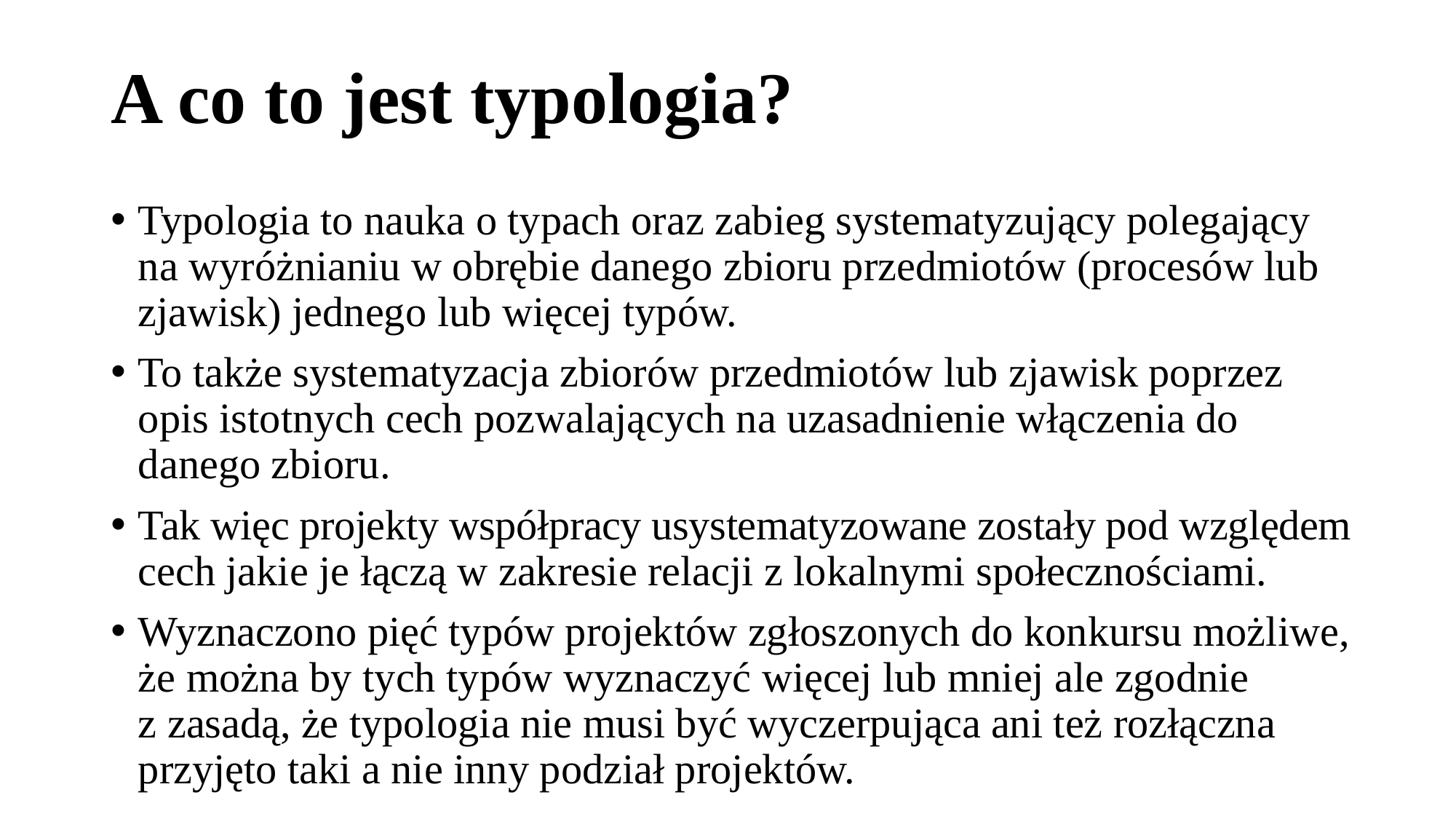

# A co to jest typologia?
Typologia to nauka o typach oraz zabieg systematyzujący polegający na wyróżnianiu w obrębie danego zbioru przedmiotów (procesów lub zjawisk) jednego lub więcej typów.
To także systematyzacja zbiorów przedmiotów lub zjawisk poprzez opis istotnych cech pozwalających na uzasadnienie włączenia do danego zbioru.
Tak więc projekty współpracy usystematyzowane zostały pod względem cech jakie je łączą w zakresie relacji z lokalnymi społecznościami.
Wyznaczono pięć typów projektów zgłoszonych do konkursu możliwe, że można by tych typów wyznaczyć więcej lub mniej ale zgodnie
z zasadą, że typologia nie musi być wyczerpująca ani też rozłączna przyjęto taki a nie inny podział projektów.